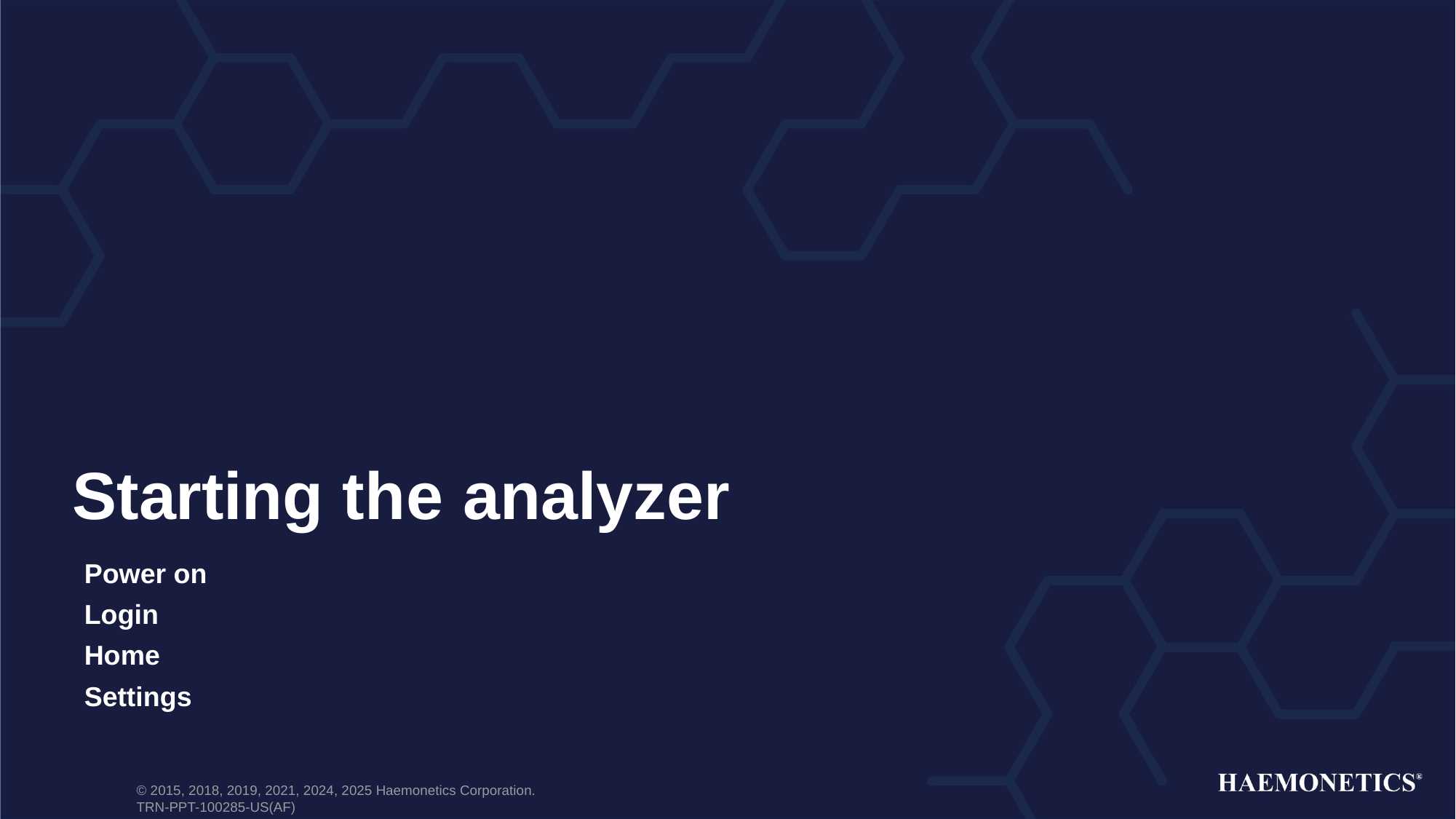

Starting the analyzer

Power on
Login
Home
Settings